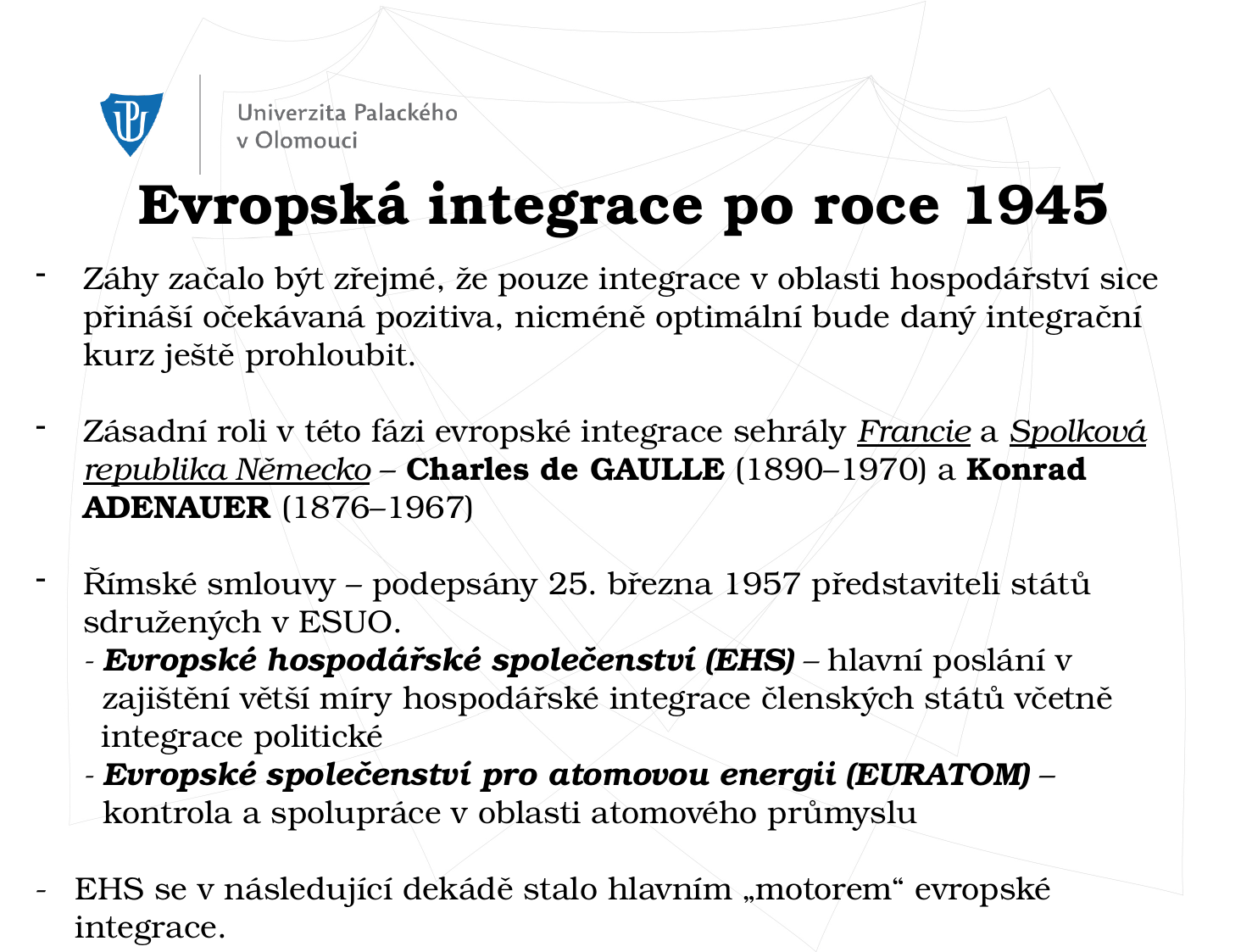

Evropská integrace po roce 1945

Záhy začalo být zřejmé, že pouze integrace v oblasti hospodářství sice přináší očekávaná pozitiva, nicméně optimální bude daný integrační kurz ještě prohloubit.

Zásadní roli v této fázi evropské integrace sehrály Francie a Spolková republika Německo – Charles de GAULLE (1890–1970) a Konrad ADENAUER (1876–1967)

Římské smlouvy – podepsány 25. března 1957 představiteli států sdružených v ESUO.
     - Evropské hospodářské společenství (EHS) – hlavní poslání v
        zajištění větší míry hospodářské integrace členských států včetně
        integrace politické
     - Evropské společenství pro atomovou energii (EURATOM) –
        kontrola a spolupráce v oblasti atomového průmyslu

EHS se v následující dekádě stalo hlavním „motorem“ evropské integrace.